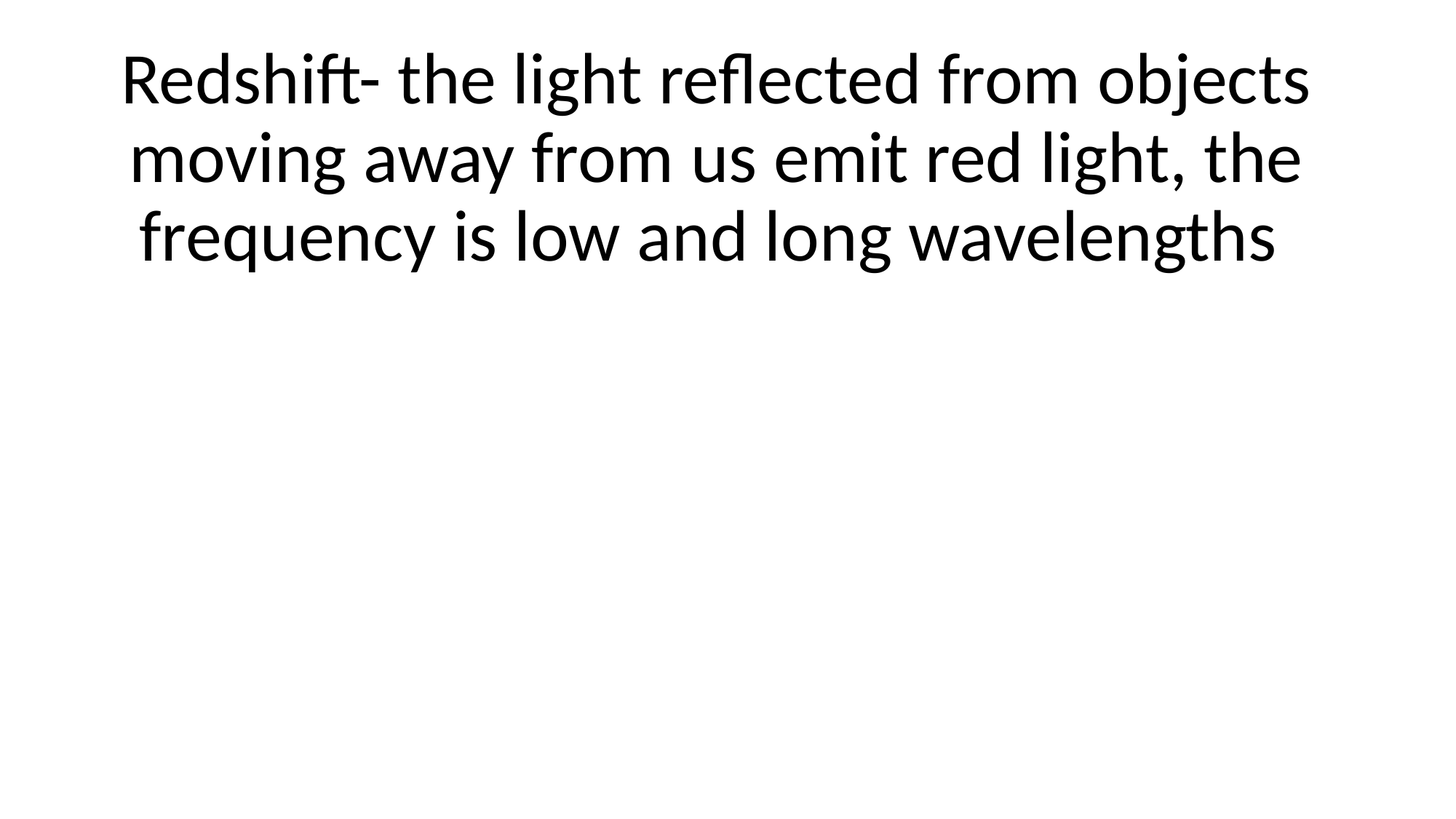

Redshift- the light reflected from objects moving away from us emit red light, the frequency is low and long wavelengths